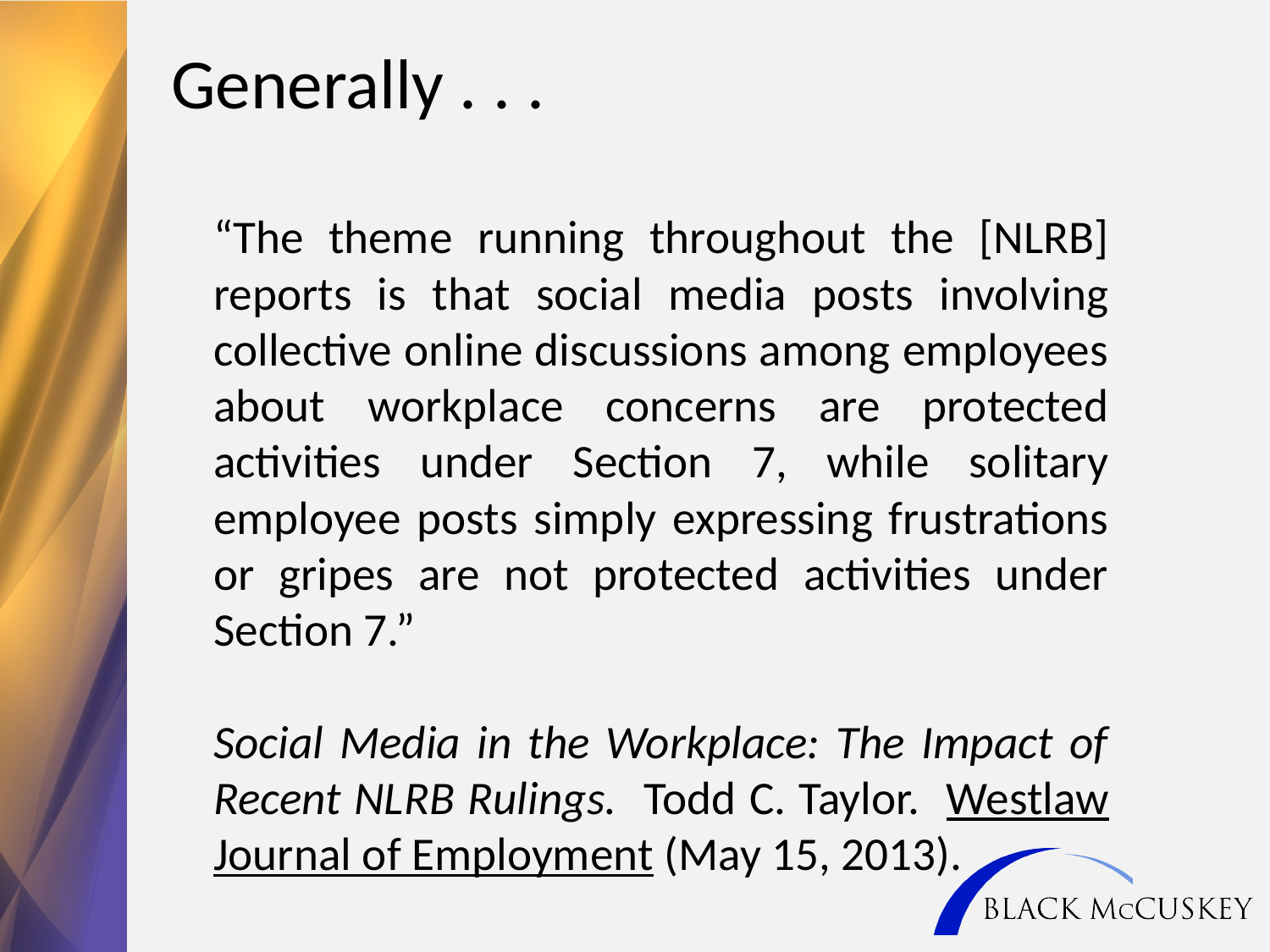

Generally . . .
“The theme running throughout the [NLRB] reports is that social media posts involving collective online discussions among employees about workplace concerns are protected activities under Section 7, while solitary employee posts simply expressing frustrations or gripes are not protected activities under Section 7.”

Social Media in the Workplace: The Impact of Recent NLRB Rulings.  Todd C. Taylor.  Westlaw Journal of Employment (May 15, 2013).

18